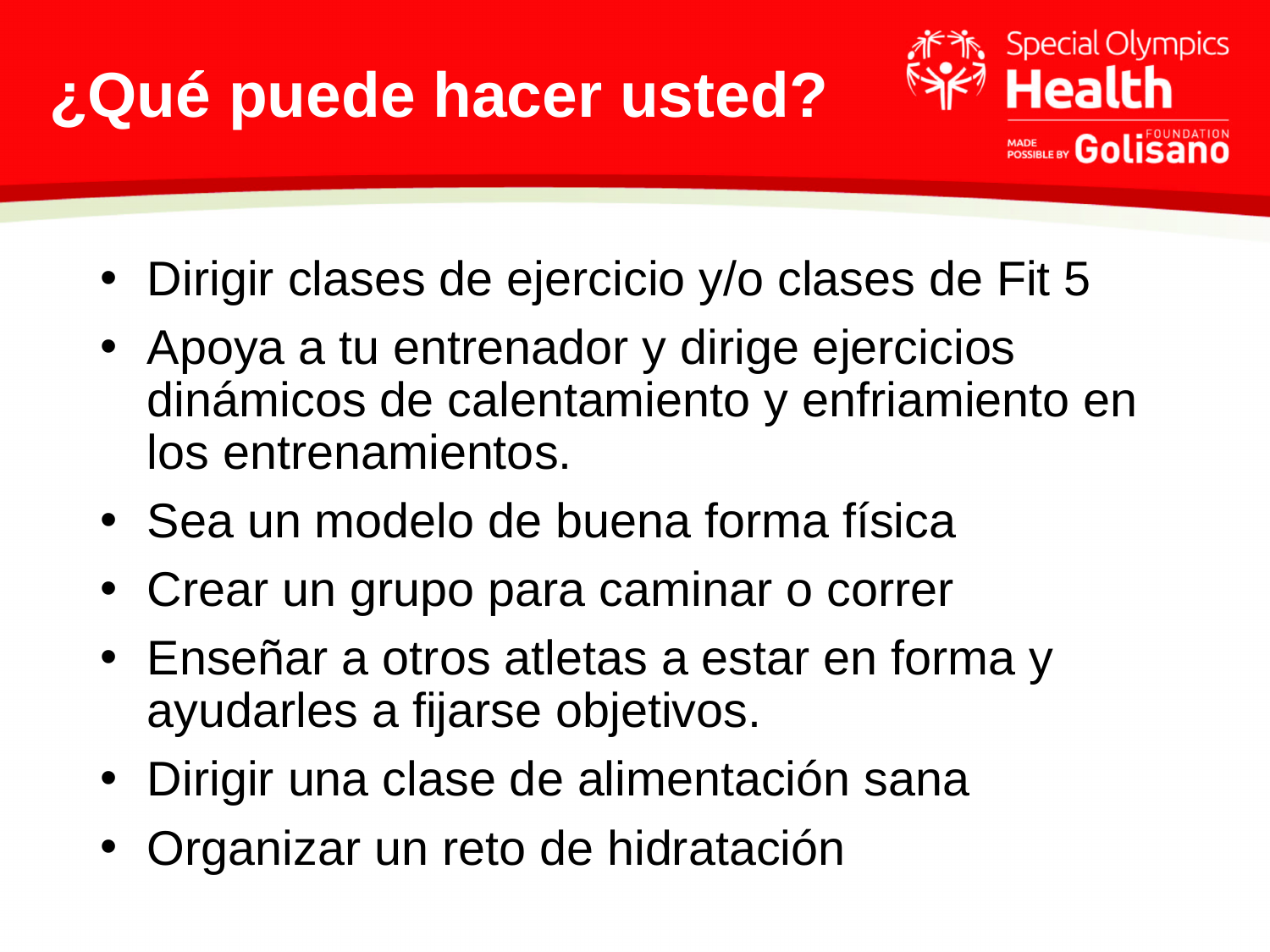

# ¿Qué puede hacer usted?
Dirigir clases de ejercicio y/o clases de Fit 5
Apoya a tu entrenador y dirige ejercicios dinámicos de calentamiento y enfriamiento en los entrenamientos.
Sea un modelo de buena forma física
Crear un grupo para caminar o correr
Enseñar a otros atletas a estar en forma y ayudarles a fijarse objetivos.
Dirigir una clase de alimentación sana
Organizar un reto de hidratación